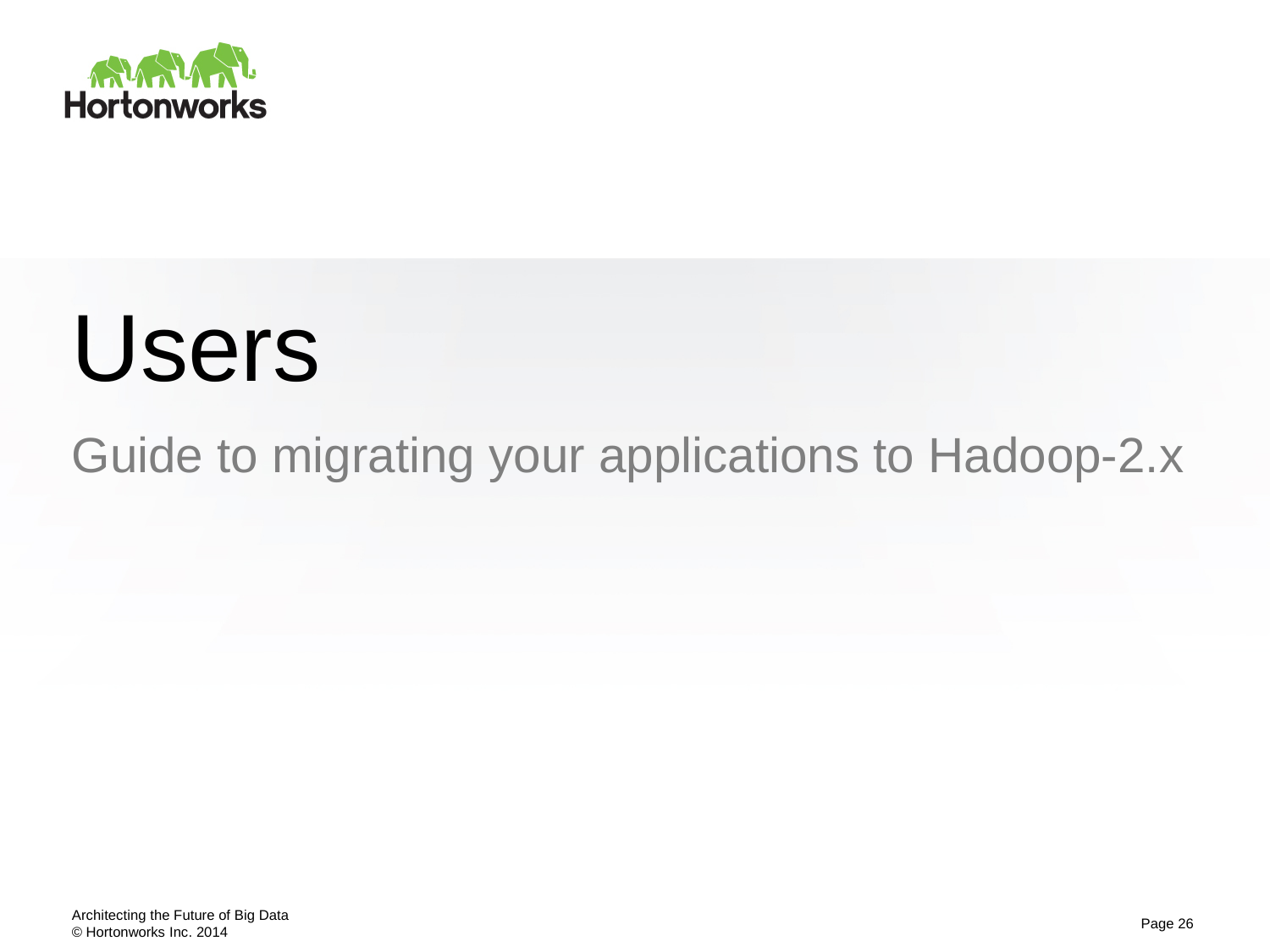

# Users
Guide to migrating your applications to Hadoop-2.x
Architecting the Future of Big Data
Page 26